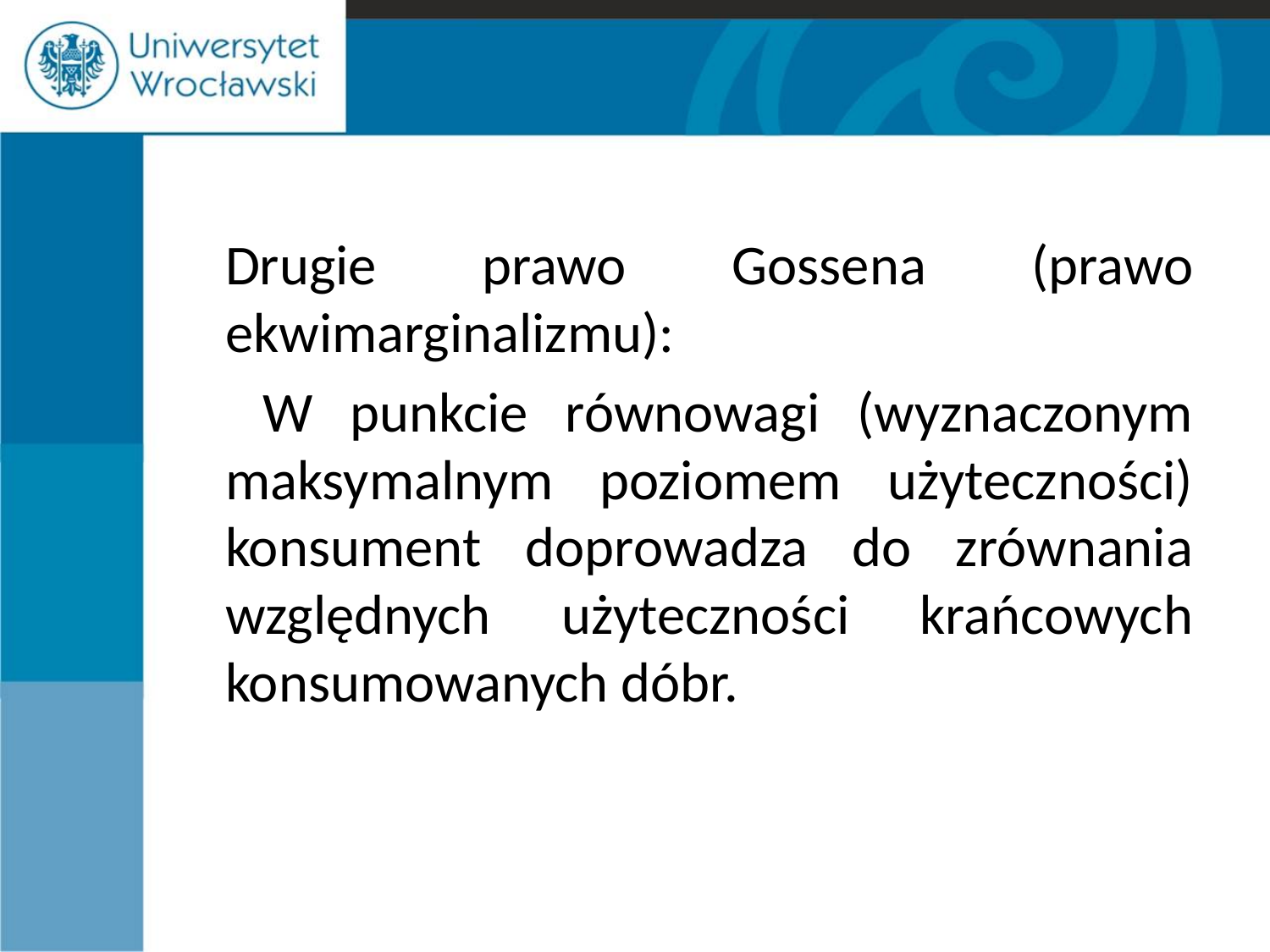

#
	Drugie prawo Gossena (prawo ekwimarginalizmu):
	 W punkcie równowagi (wyznaczonym maksymalnym poziomem użyteczności) konsument doprowadza do zrównania względnych użyteczności krańcowych konsumowanych dóbr.